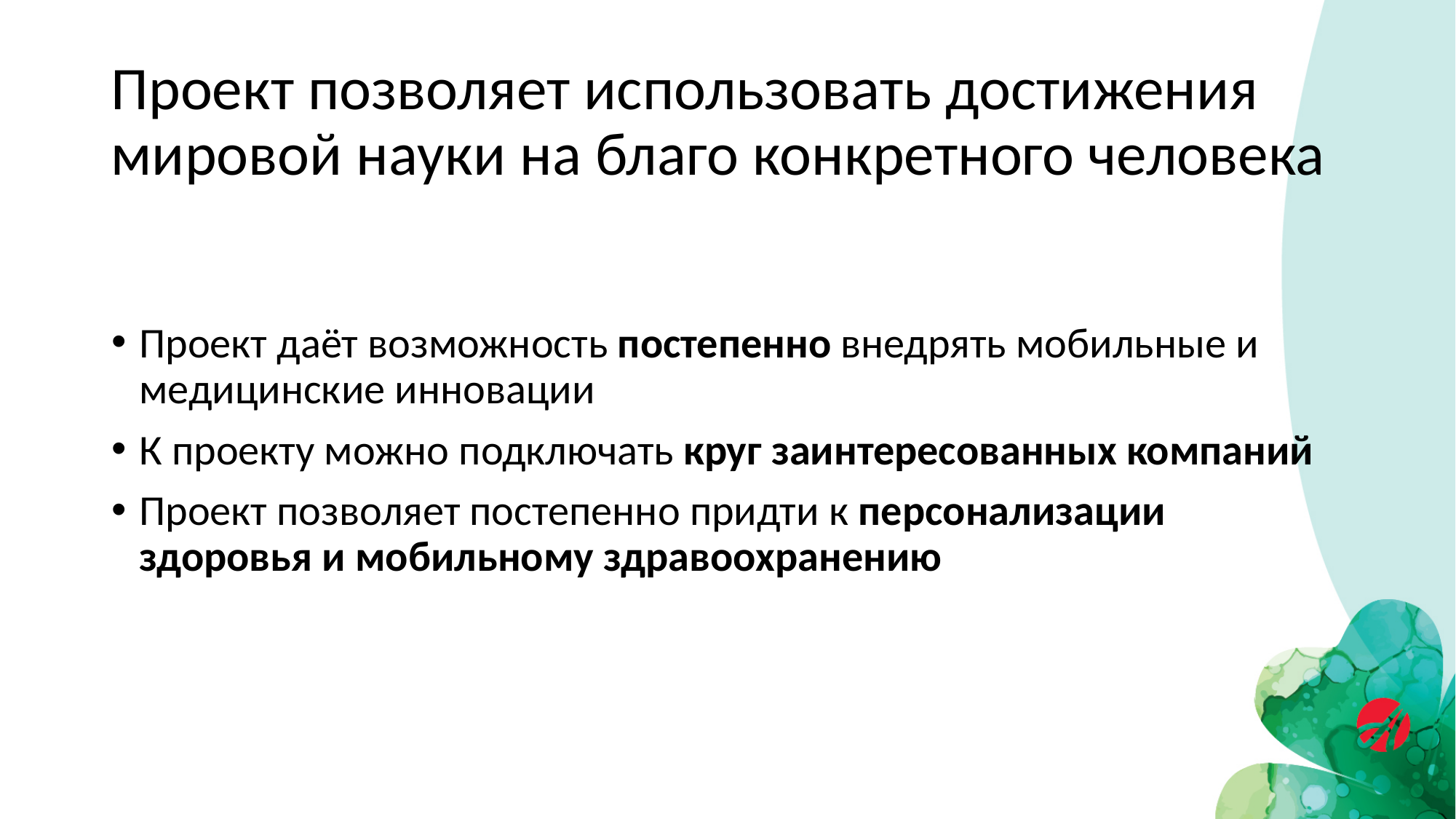

# Проект позволяет использовать достижения мировой науки на благо конкретного человека
Проект даёт возможность постепенно внедрять мобильные и медицинские инновации
К проекту можно подключать круг заинтересованных компаний
Проект позволяет постепенно придти к персонализации здоровья и мобильному здравоохранению